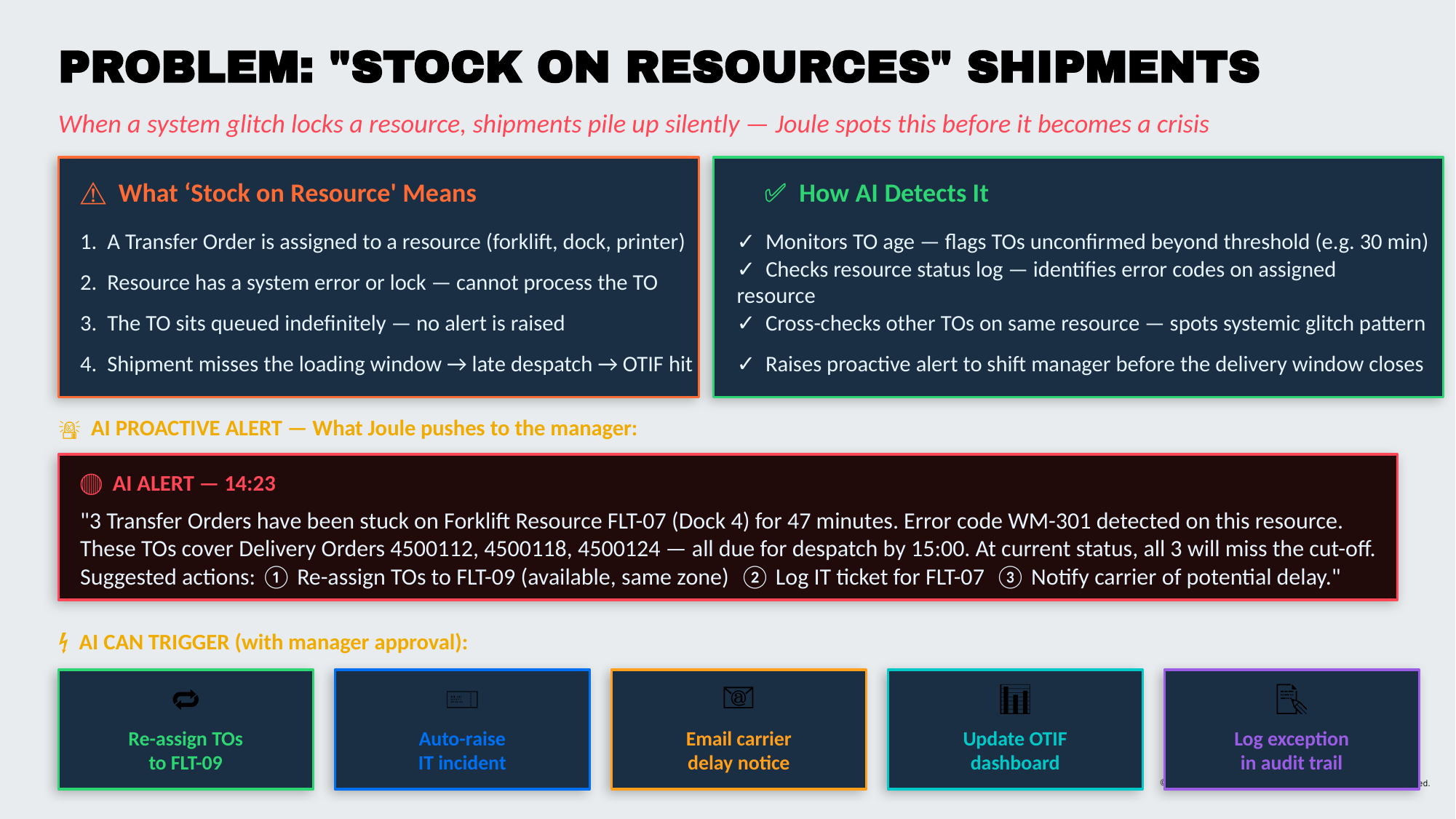

PROBLEM: "STOCK ON RESOURCES" SHIPMENTS
When a system glitch locks a resource, shipments pile up silently — Joule spots this before it becomes a crisis

⚠️  What ‘Stock on Resource' Means
✅  How AI Detects It
1.  A Transfer Order is assigned to a resource (forklift, dock, printer)
✓  Monitors TO age — flags TOs unconfirmed beyond threshold (e.g. 30 min)
2.  Resource has a system error or lock — cannot process the TO
✓  Checks resource status log — identifies error codes on assigned resource
3.  The TO sits queued indefinitely — no alert is raised
✓  Cross-checks other TOs on same resource — spots systemic glitch pattern
4.  Shipment misses the loading window → late despatch → OTIF hit
✓  Raises proactive alert to shift manager before the delivery window closes
🚨  AI PROACTIVE ALERT — What Joule pushes to the manager:

🔴  AI ALERT — 14:23
"3 Transfer Orders have been stuck on Forklift Resource FLT-07 (Dock 4) for 47 minutes. Error code WM-301 detected on this resource. These TOs cover Delivery Orders 4500112, 4500118, 4500124 — all due for despatch by 15:00. At current status, all 3 will miss the cut-off. Suggested actions: ① Re-assign TOs to FLT-09 (available, same zone)  ② Log IT ticket for FLT-07  ③ Notify carrier of potential delay."
⚡  AI CAN TRIGGER (with manager approval):

🔁
🎫
📧
📊
📝
Re-assign TOs
to FLT-09
Auto-raise
IT incident
Email carrier
delay notice
Update OTIF
dashboard
Log exception
in audit trail